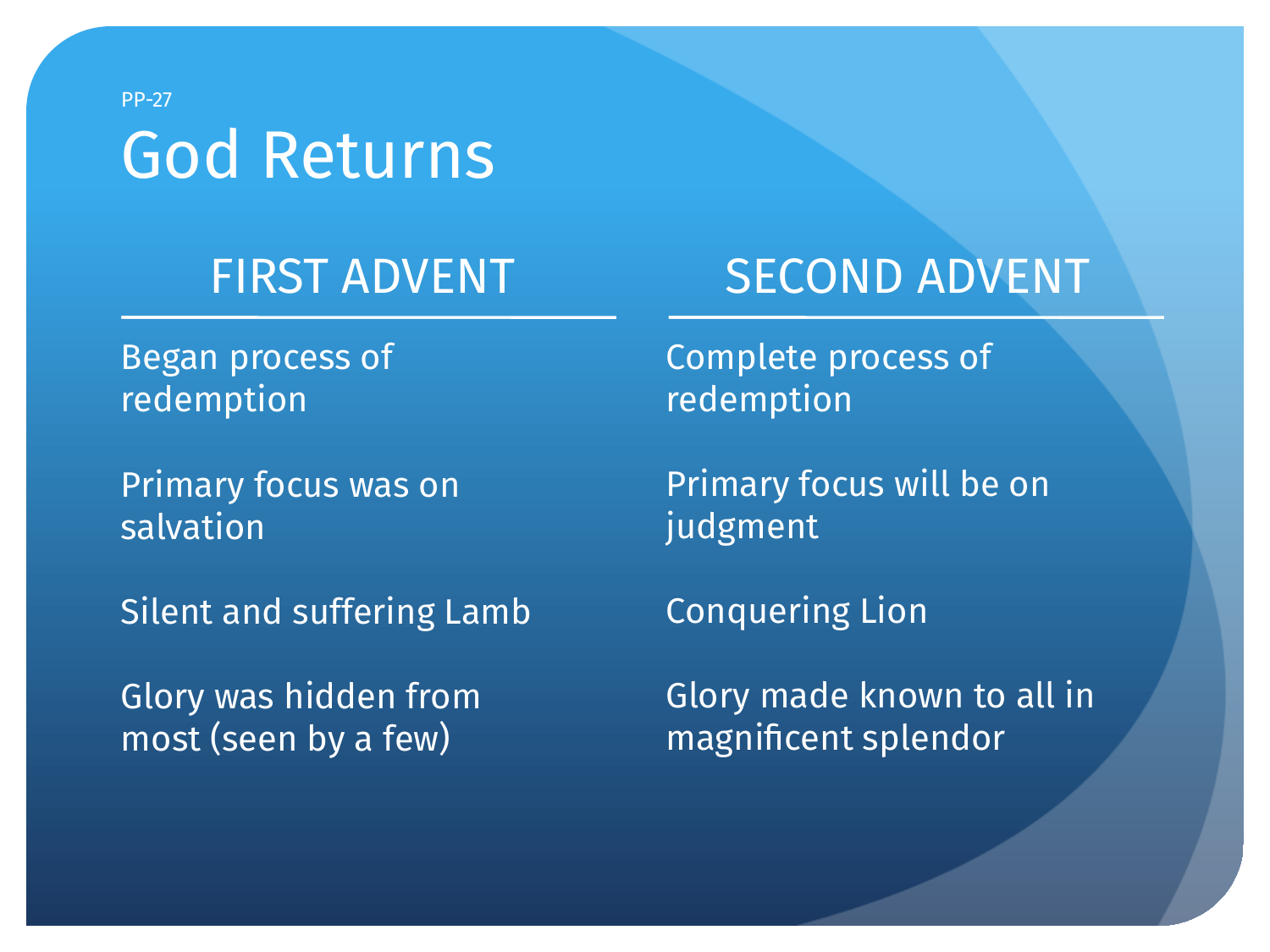

# PP-27 God Returns
FIRST ADVENT
SECOND ADVENT
Began process of redemption

Primary focus was on salvation

Silent and suffering Lamb

Glory was hidden from most (seen by a few)
Complete process of redemption

Primary focus will be on judgment

Conquering Lion

Glory made known to all in magnificent splendor